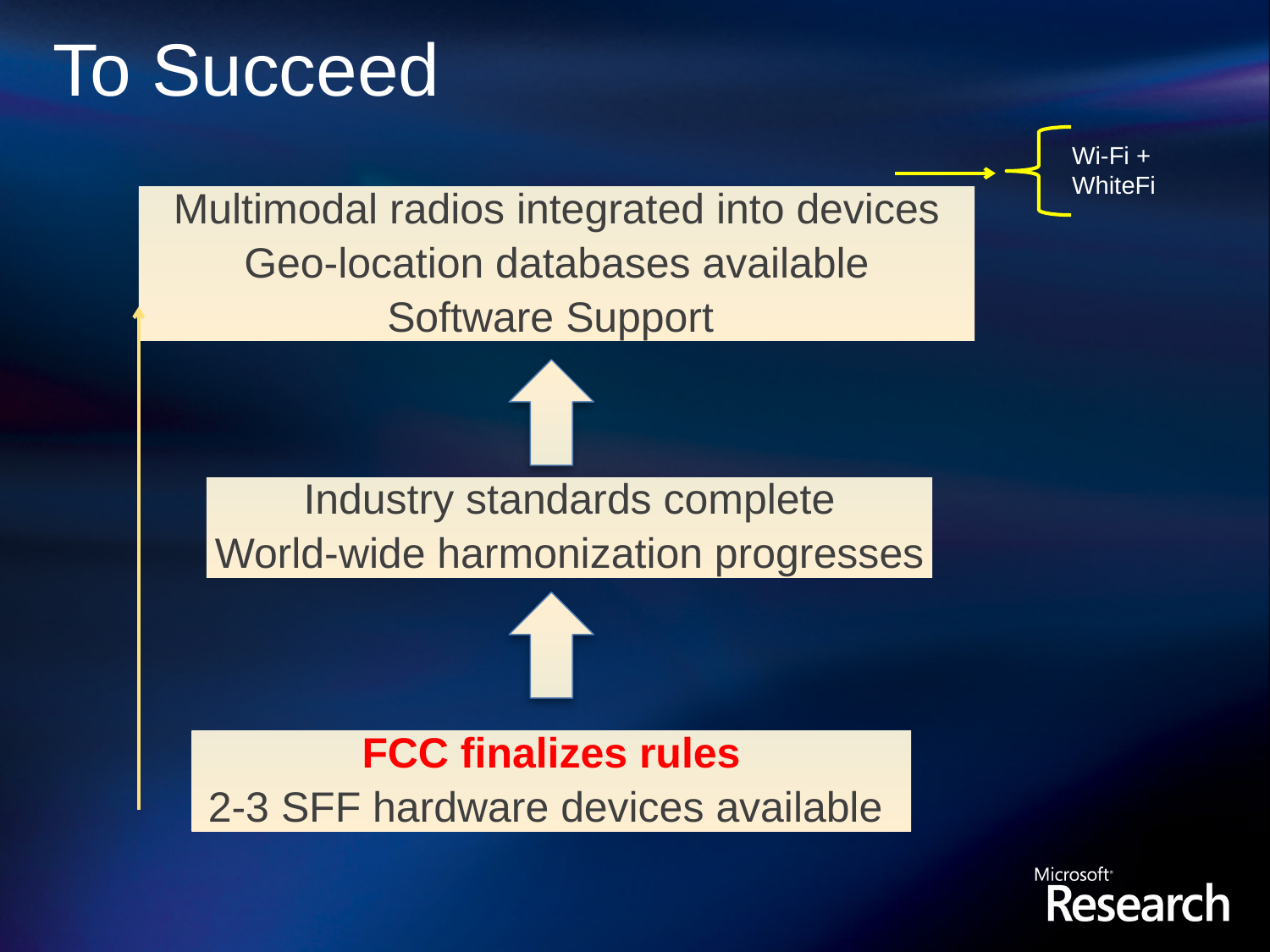

# To Succeed

Wi-Fi +
WhiteFi
Multimodal radios integrated into devices
Geo-location databases available
Software Support

Industry standards complete
World-wide harmonization progresses

FCC finalizes rules
2-3 SFF hardware devices available